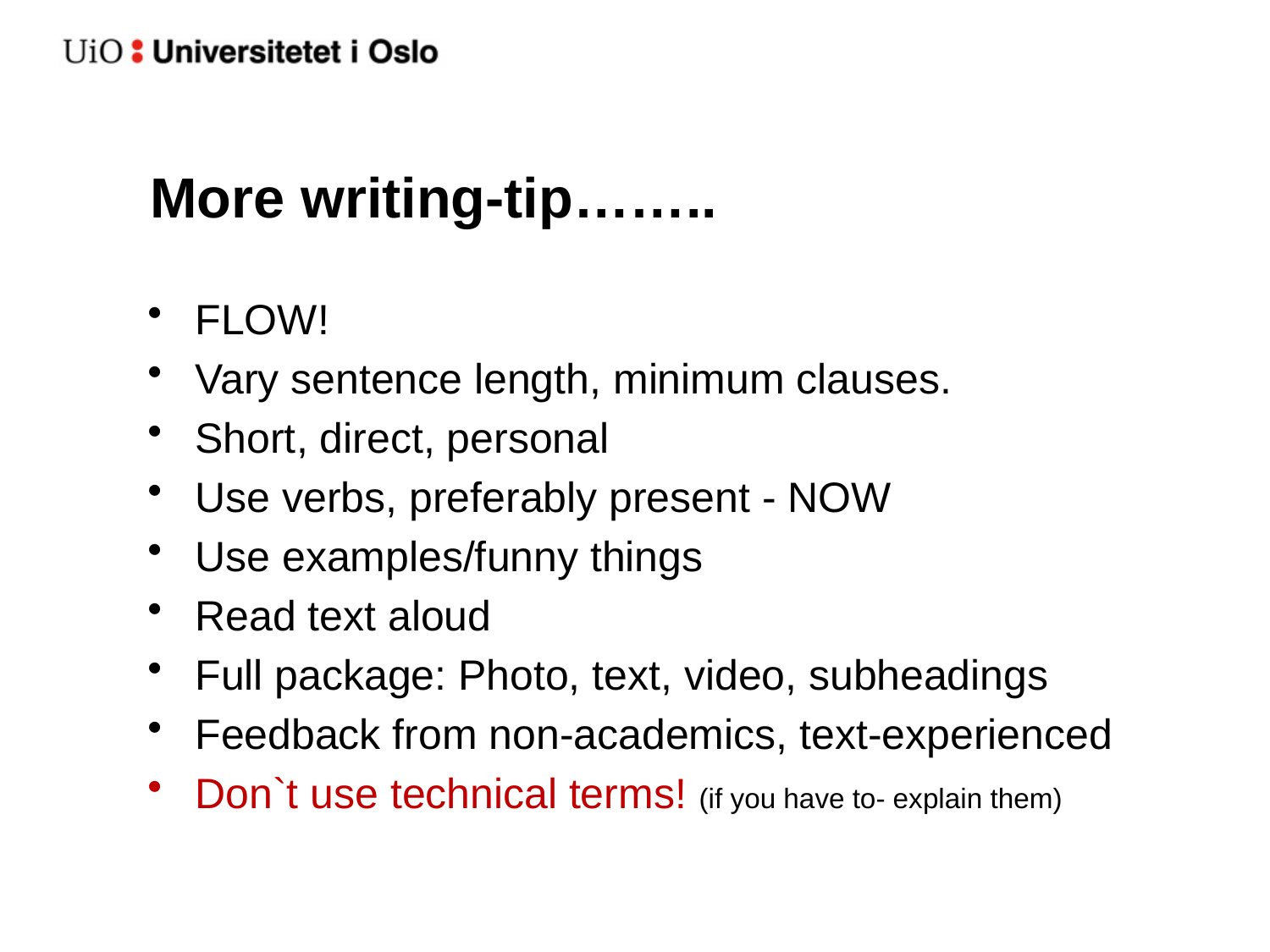

# More writing-tip……..
FLOW!
Vary sentence length, minimum clauses.
Short, direct, personal
Use verbs, preferably present - NOW
Use examples/funny things
Read text aloud
Full package: Photo, text, video, subheadings
Feedback from non-academics, text-experienced
Don`t use technical terms! (if you have to- explain them)